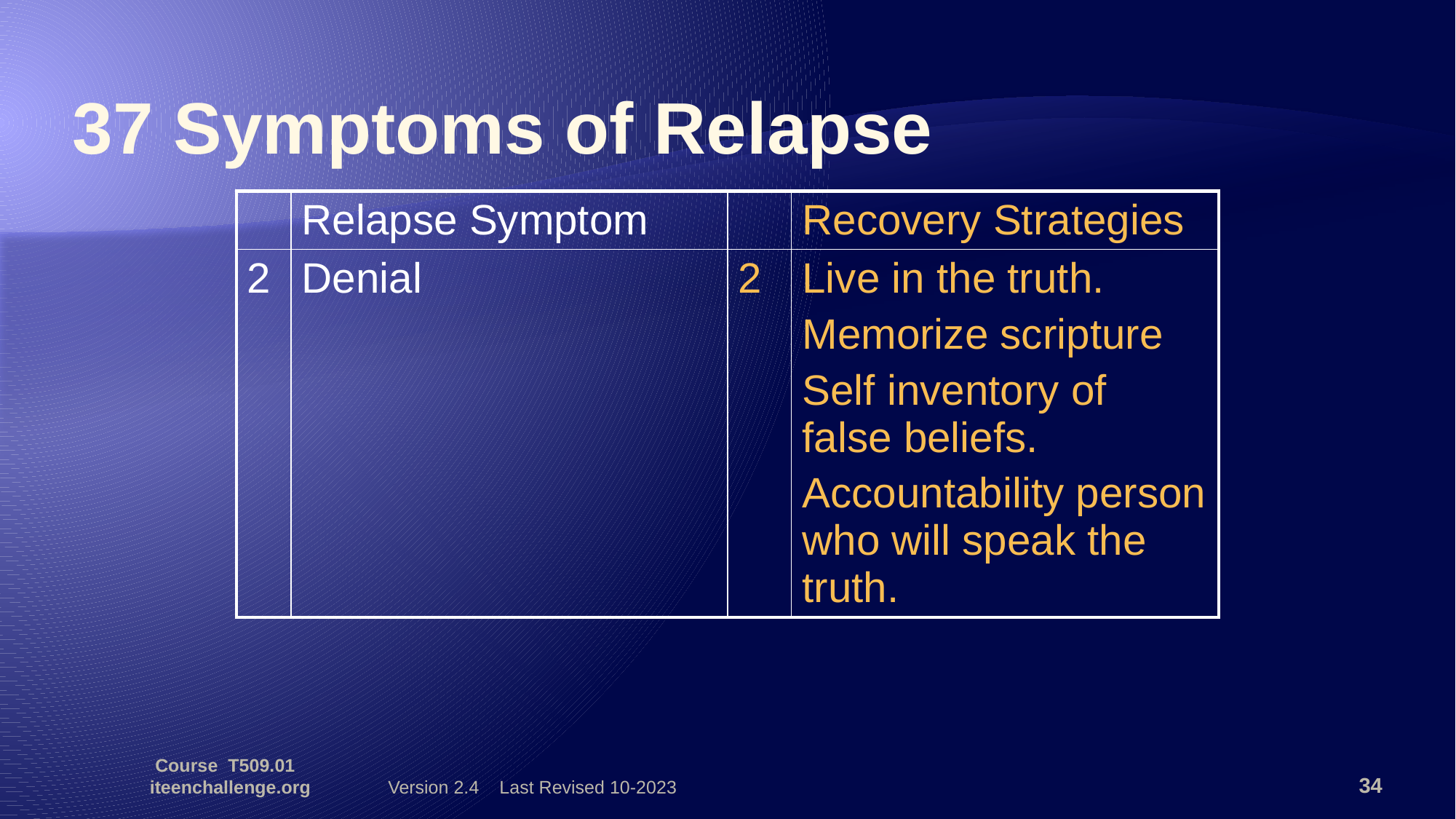

# 37 Symptoms of Relapse
|  | Relapse Symptom |  | Recovery Strategies |
| --- | --- | --- | --- |
| 2 | Denial | 2 | Live in the truth. Memorize scripture Self inventory of false beliefs. Accountability person who will speak the truth. |
Course  T509.01   iteenchallenge.org
Version 2.4    Last Revised 10-2023
34